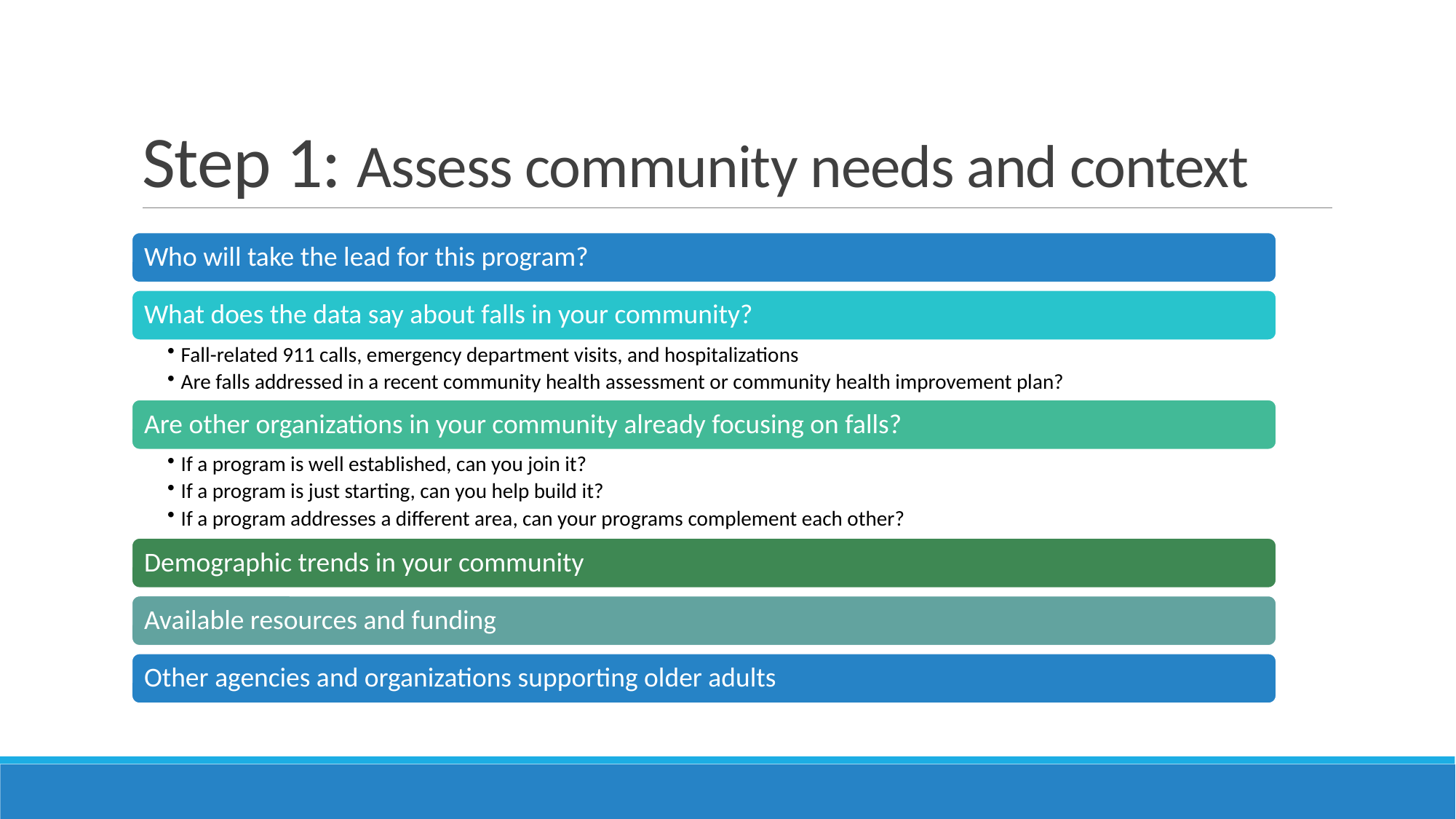

# Step 1: Assess community needs and context
Who will take the lead for this program?
What does the data say about falls in your community?
Fall-related 911 calls, emergency department visits, and hospitalizations
Are falls addressed in a recent community health assessment or community health improvement plan?
Are other organizations in your community already focusing on falls?
If a program is well established, can you join it?
If a program is just starting, can you help build it?
If a program addresses a different area, can your programs complement each other?
Demographic trends in your community
Available resources and funding
Other agencies and organizations supporting older adults